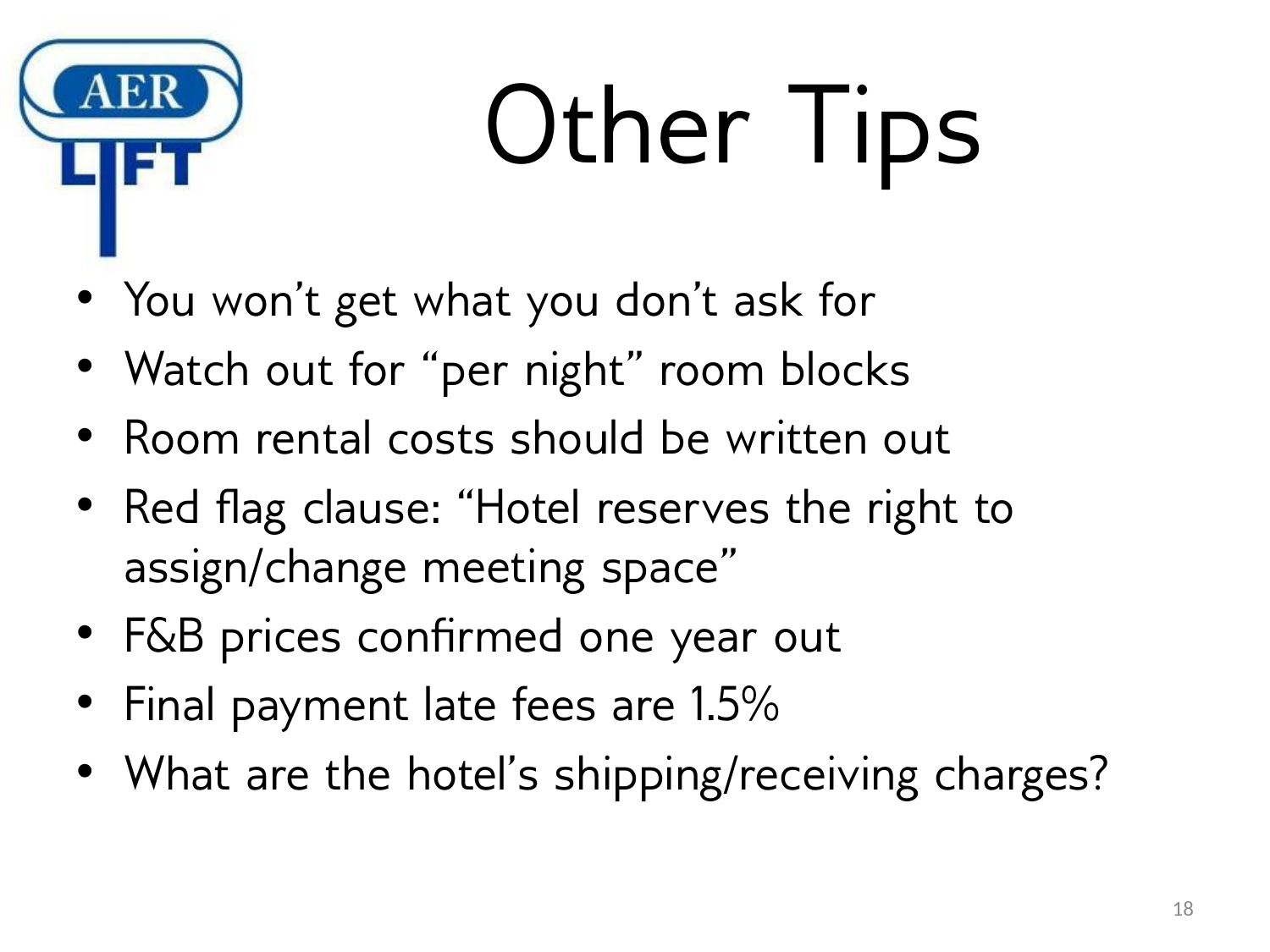

# Other Tips
You won’t get what you don’t ask for
Watch out for “per night” room blocks
Room rental costs should be written out
Red flag clause: “Hotel reserves the right to assign/change meeting space”
F&B prices confirmed one year out
Final payment late fees are 1.5%
What are the hotel’s shipping/receiving charges?
18